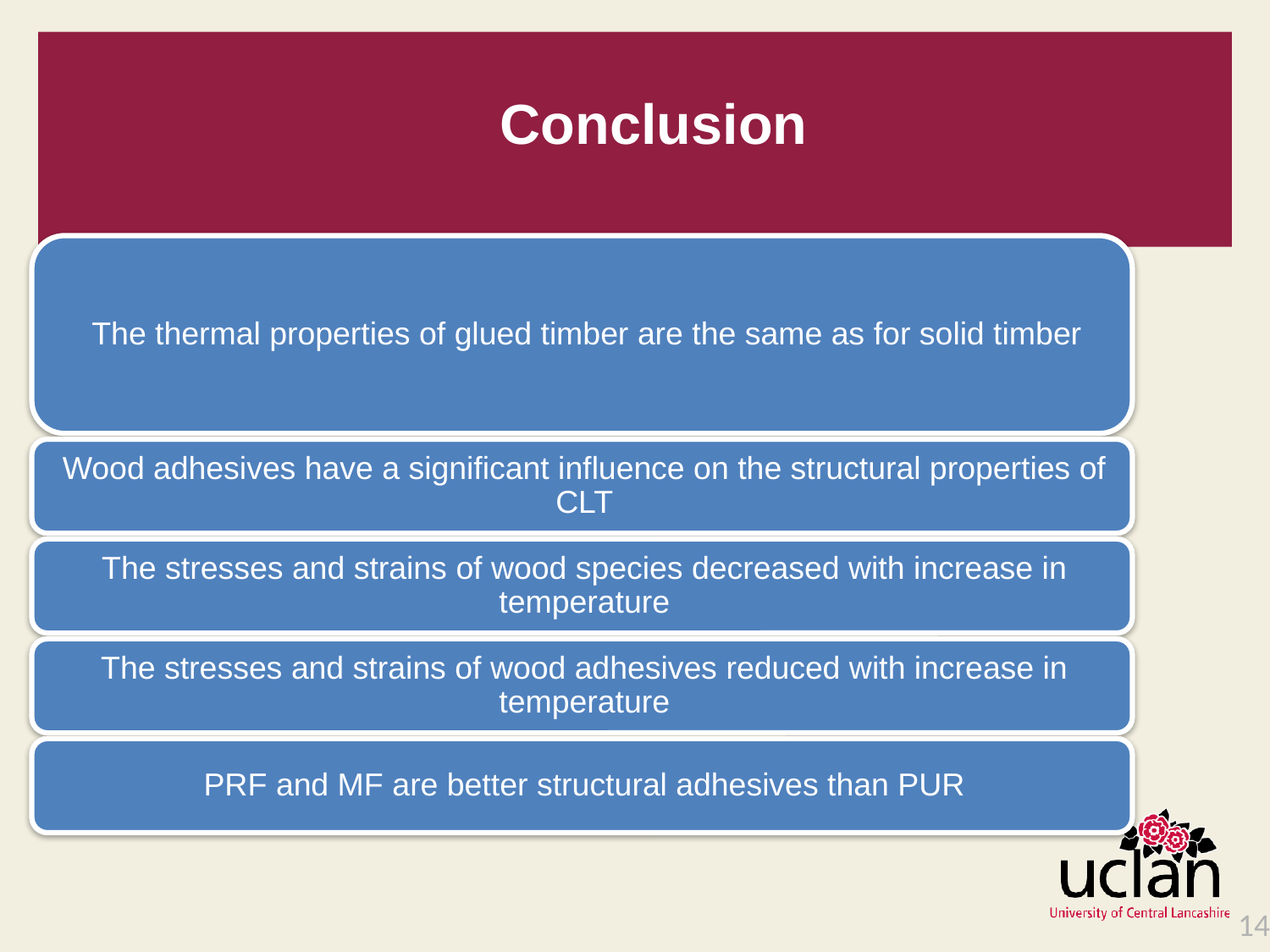

# Conclusion
The thermal properties of glued timber are the same as for solid timber
Wood adhesives have a significant influence on the structural properties of CLT
The stresses and strains of wood species decreased with increase in temperature
The stresses and strains of wood adhesives reduced with increase in temperature
PRF and MF are better structural adhesives than PUR
14